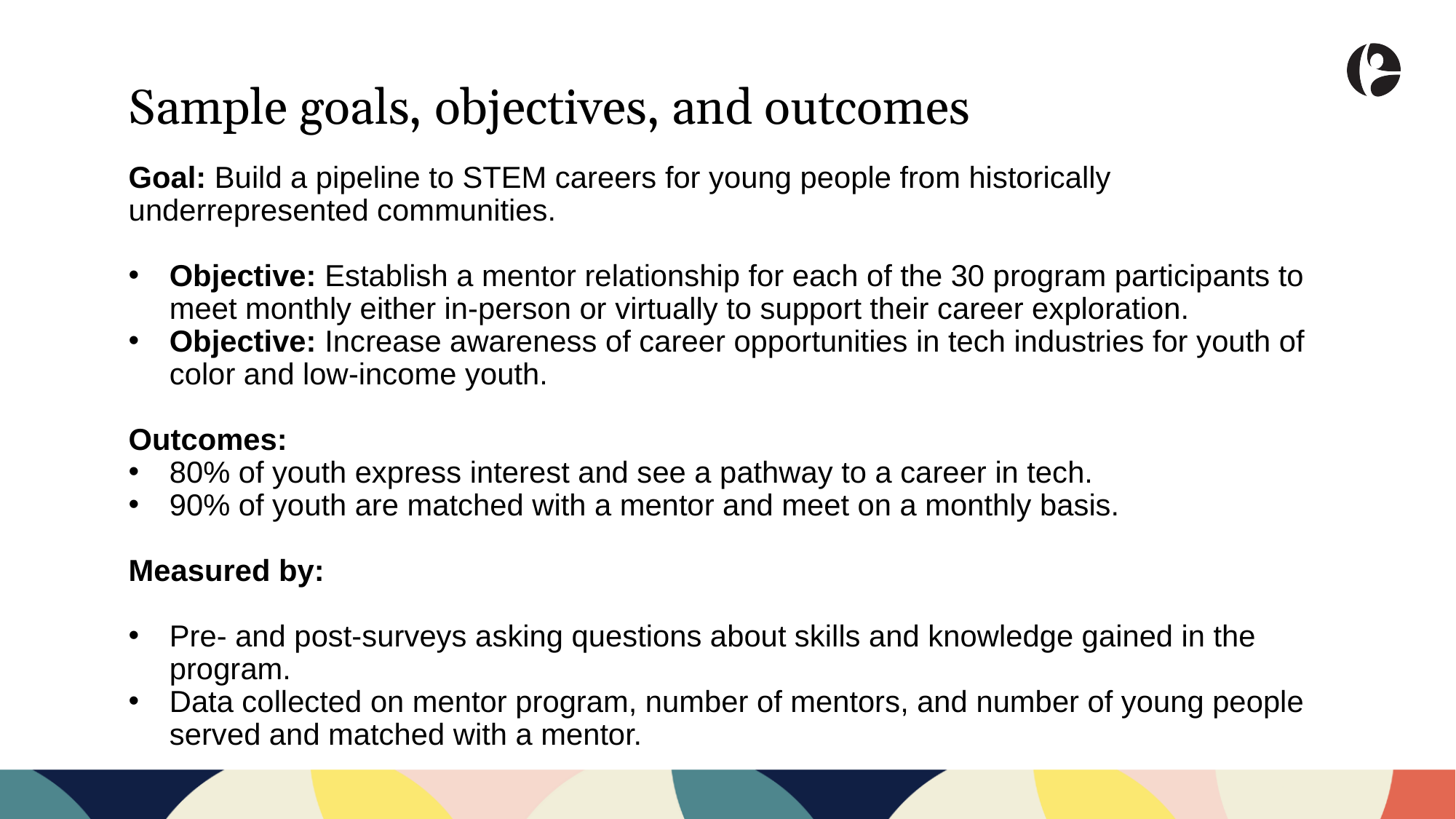

Sample goals, objectives, and outcomes
Goal: Build a pipeline to STEM careers for young people from historically underrepresented communities.

Objective: Establish a mentor relationship for each of the 30 program participants to meet monthly either in-person or virtually to support their career exploration.
Objective: Increase awareness of career opportunities in tech industries for youth of color and low-income youth.

Outcomes:
80% of youth express interest and see a pathway to a career in tech.
90% of youth are matched with a mentor and meet on a monthly basis.

Measured by:

Pre- and post-surveys asking questions about skills and knowledge gained in the program.
Data collected on mentor program, number of mentors, and number of young people served and matched with a mentor.